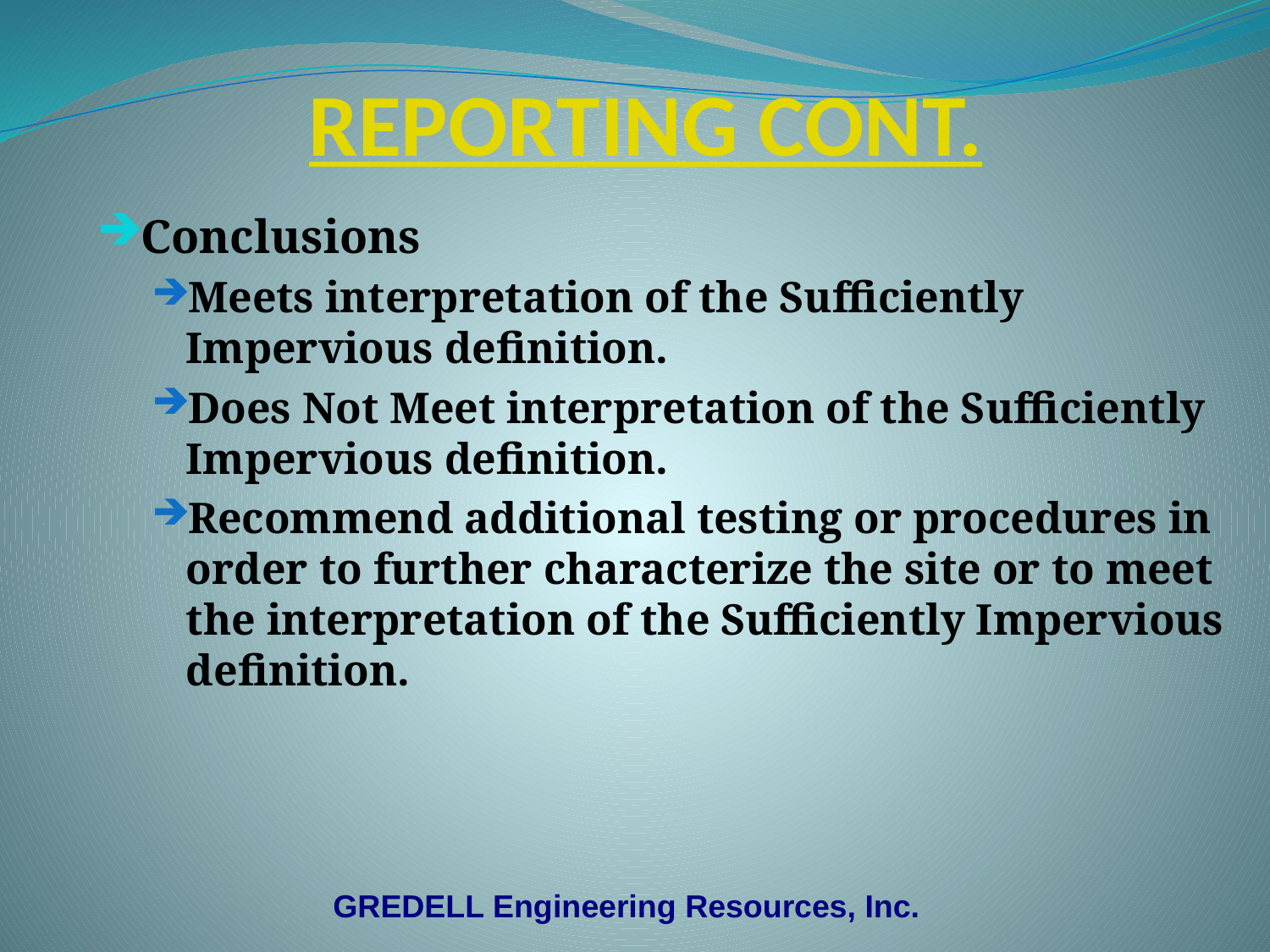

# REPORTING CONT.
Conclusions
Meets interpretation of the Sufficiently Impervious definition.
Does Not Meet interpretation of the Sufficiently Impervious definition.
Recommend additional testing or procedures in order to further characterize the site or to meet the interpretation of the Sufficiently Impervious definition.
GREDELL Engineering Resources, Inc.